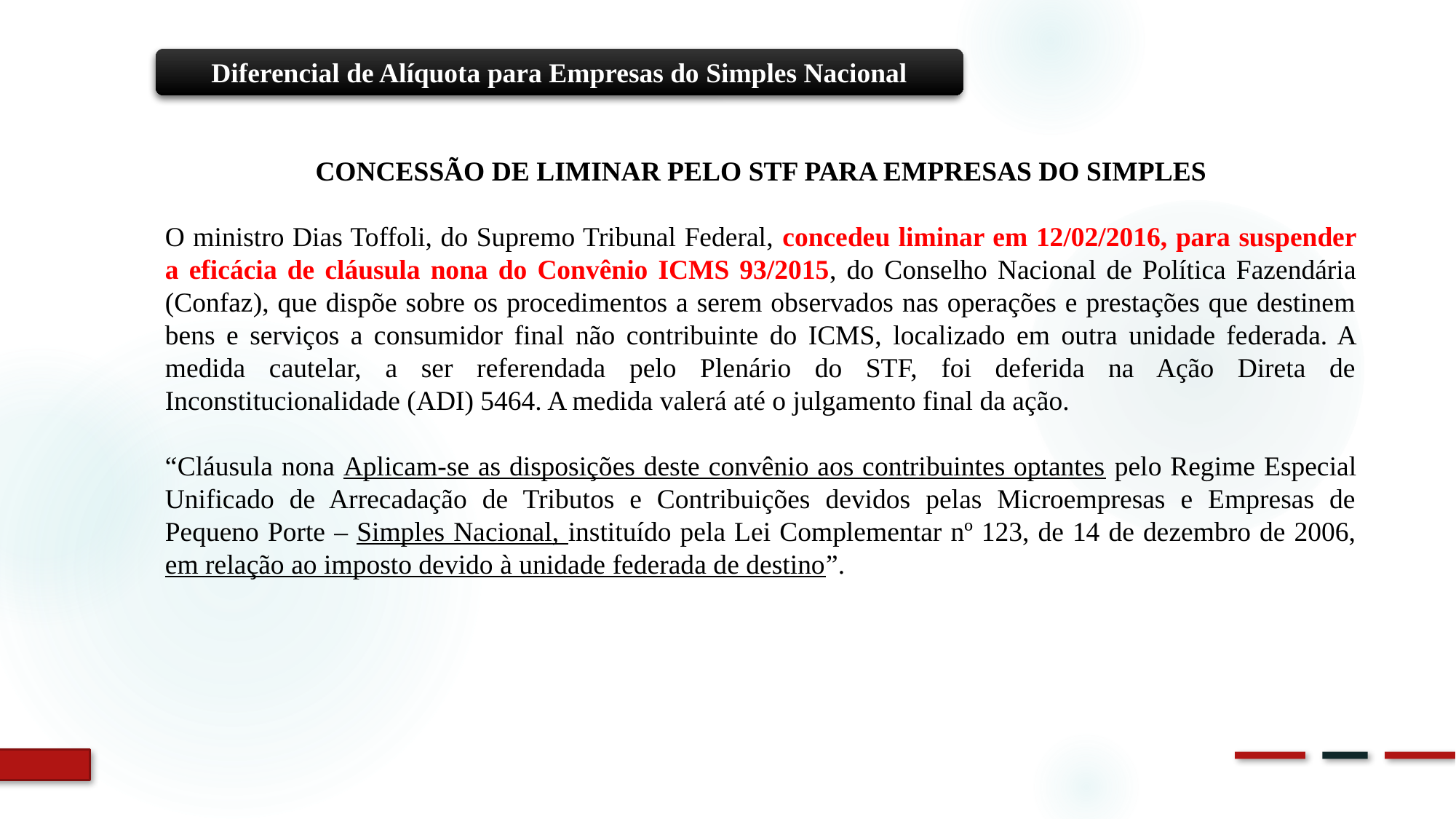

Diferencial de Alíquota para Empresas do Simples Nacional
CONCESSÃO DE LIMINAR PELO STF PARA EMPRESAS DO SIMPLES
O ministro Dias Toffoli, do Supremo Tribunal Federal, concedeu liminar em 12/02/2016, para suspender a eficácia de cláusula nona do Convênio ICMS 93/2015, do Conselho Nacional de Política Fazendária (Confaz), que dispõe sobre os procedimentos a serem observados nas operações e prestações que destinem bens e serviços a consumidor final não contribuinte do ICMS, localizado em outra unidade federada. A medida cautelar, a ser referendada pelo Plenário do STF, foi deferida na Ação Direta de Inconstitucionalidade (ADI) 5464. A medida valerá até o julgamento final da ação.
“Cláusula nona Aplicam-se as disposições deste convênio aos contribuintes optantes pelo Regime Especial Unificado de Arrecadação de Tributos e Contribuições devidos pelas Microempresas e Empresas de Pequeno Porte – Simples Nacional, instituído pela Lei Complementar nº 123, de 14 de dezembro de 2006, em relação ao imposto devido à unidade federada de destino”.